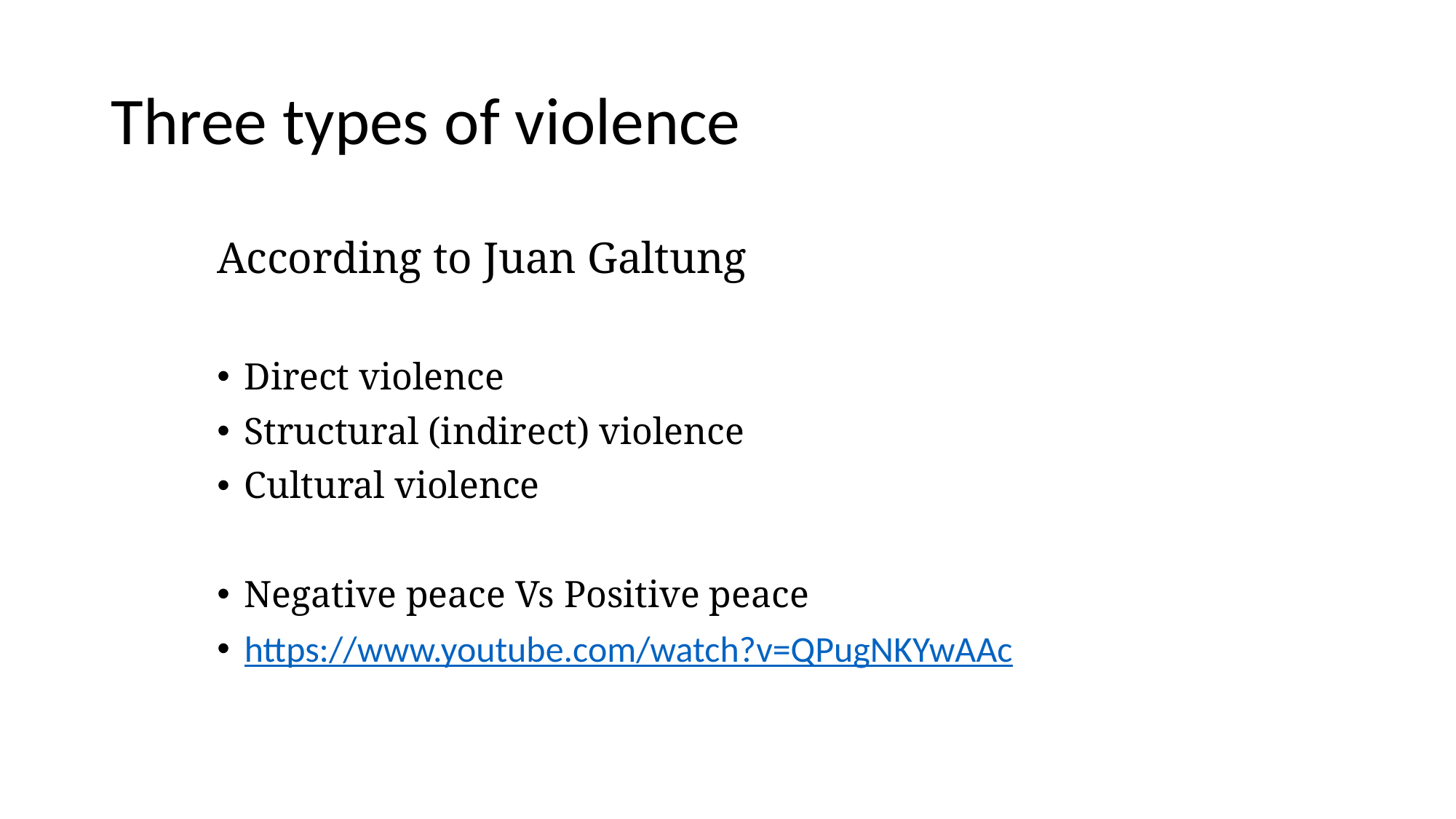

# Three types of violence
According to Juan Galtung

Direct violence
Structural (indirect) violence
Cultural violence

Negative peace Vs Positive peace
https://www.youtube.com/watch?v=QPugNKYwAAc